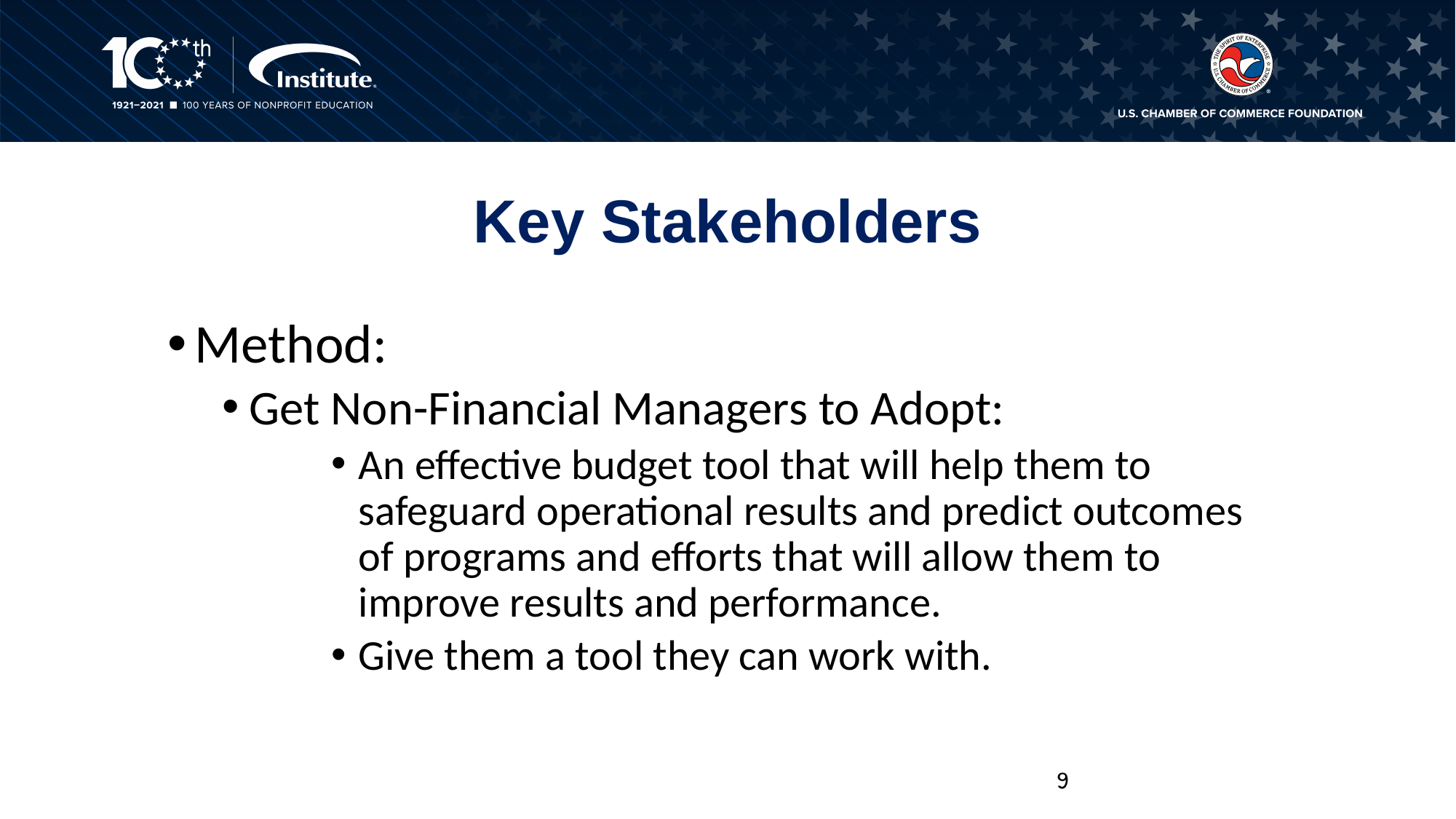

# Key Stakeholders
Method:
Get Non-Financial Managers to Adopt:
An effective budget tool that will help them to safeguard operational results and predict outcomes of programs and efforts that will allow them to improve results and performance.
Give them a tool they can work with.
9